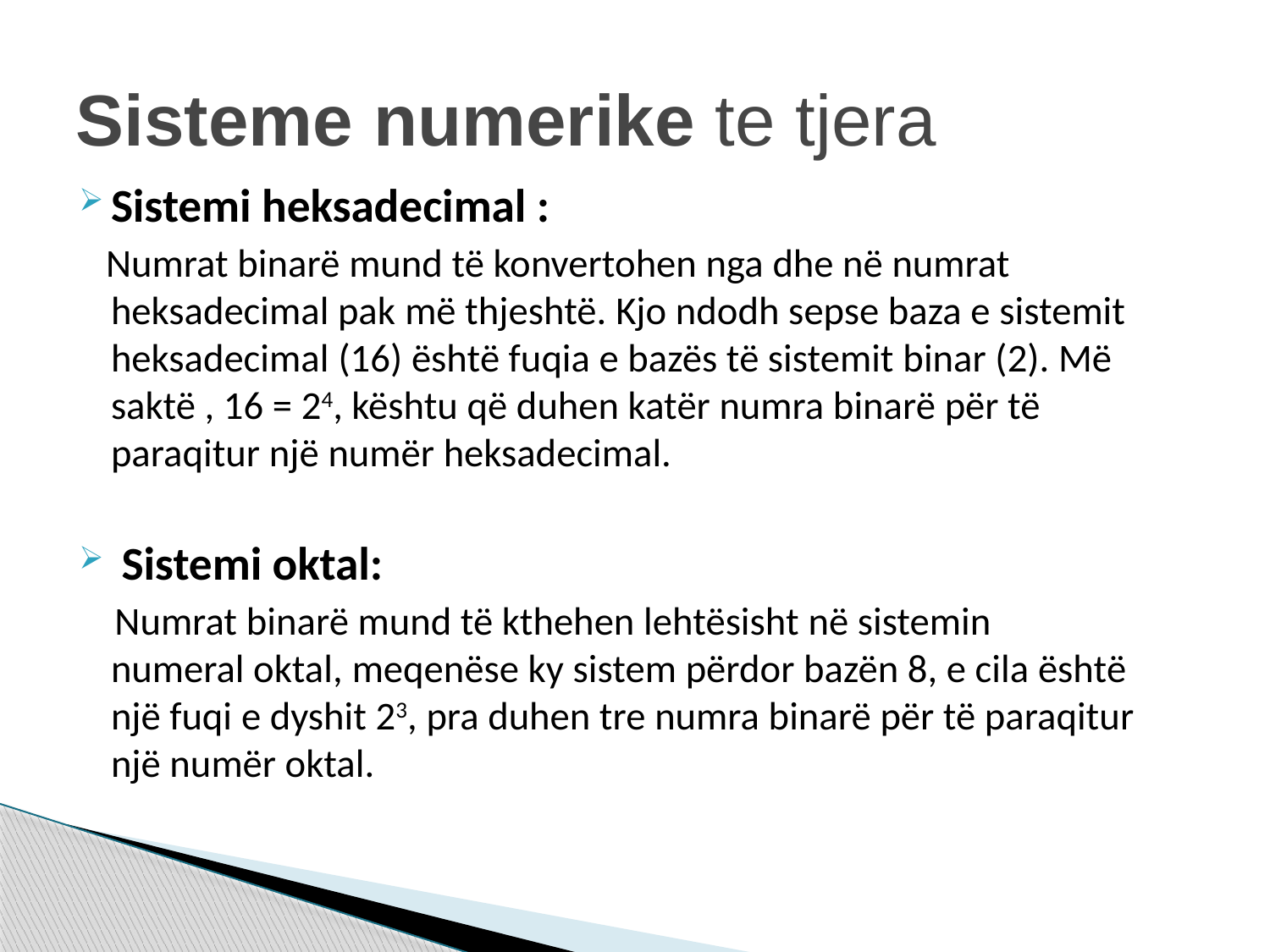

# Sisteme numerike te tjera
Sistemi heksadecimal :
   Numrat binarë mund të konvertohen nga dhe në numrat heksadecimal pak më thjeshtë. Kjo ndodh sepse baza e sistemit heksadecimal (16) është fuqia e bazës të sistemit binar (2). Më saktë , 16 = 24, kështu që duhen katër numra binarë për të paraqitur një numër heksadecimal.

 Sistemi oktal:
    Numrat binarë mund të kthehen lehtësisht në sistemin numeral oktal, meqenëse ky sistem përdor bazën 8, e cila është një fuqi e dyshit 23, pra duhen tre numra binarë për të paraqitur një numër oktal.